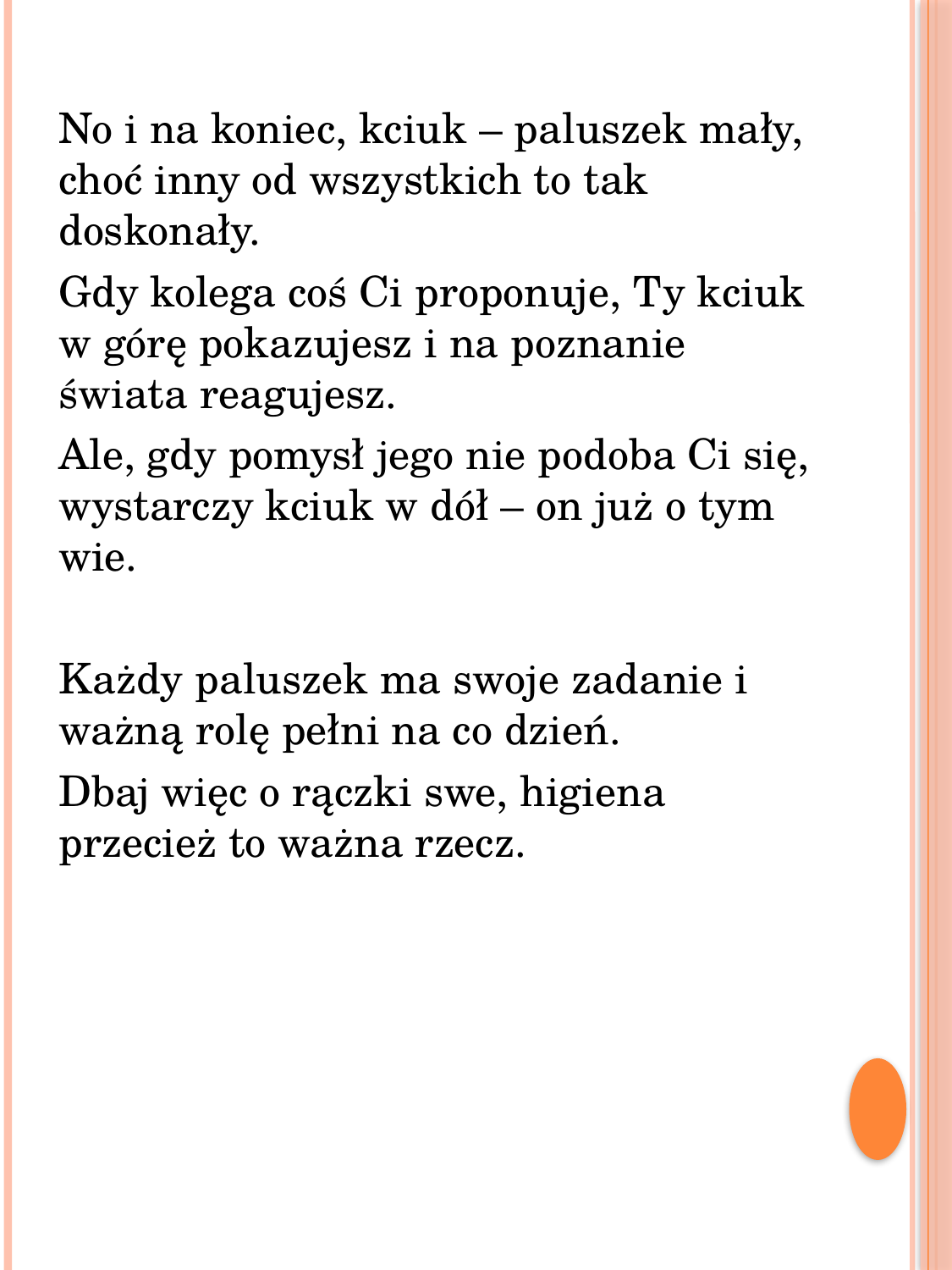

No i na koniec, kciuk – paluszek mały, choć inny od wszystkich to tak doskonały.
Gdy kolega coś Ci proponuje, Ty kciuk w górę pokazujesz i na poznanie świata reagujesz.
Ale, gdy pomysł jego nie podoba Ci się, wystarczy kciuk w dół – on już o tym wie.

Każdy paluszek ma swoje zadanie i ważną rolę pełni na co dzień.
Dbaj więc o rączki swe, higiena przecież to ważna rzecz.